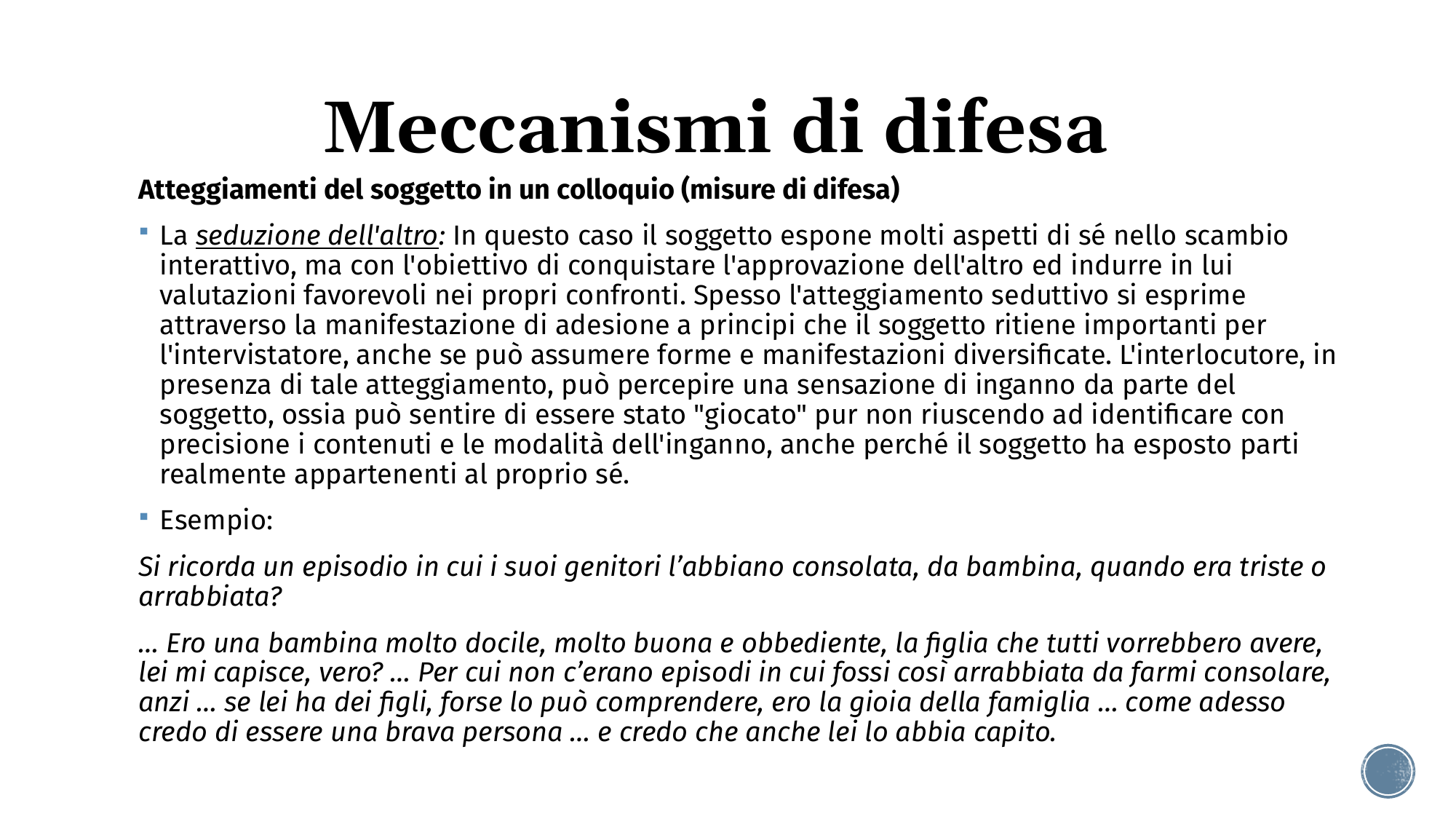

# Meccanismi di difesa
Atteggiamenti del soggetto in un colloquio (misure di difesa)
La seduzione dell'altro: In questo caso il soggetto espone molti aspetti di sé nello scambio interattivo, ma con l'obiettivo di conquistare l'approvazione dell'altro ed indurre in lui valutazioni favorevoli nei propri confronti. Spesso l'atteggiamento seduttivo si esprime attraverso la manifestazione di adesione a principi che il soggetto ritiene importanti per l'intervistatore, anche se può assumere forme e manifestazioni diversificate. L'interlocutore, in presenza di tale atteggiamento, può percepire una sensazione di inganno da parte del soggetto, ossia può sentire di essere stato "giocato" pur non riuscendo ad identificare con precisione i contenuti e le modalità dell'inganno, anche perché il soggetto ha esposto parti realmente appartenenti al proprio sé.
Esempio:
Si ricorda un episodio in cui i suoi genitori l’abbiano consolata, da bambina, quando era triste o arrabbiata?
… Ero una bambina molto docile, molto buona e obbediente, la figlia che tutti vorrebbero avere, lei mi capisce, vero? … Per cui non c’erano episodi in cui fossi così arrabbiata da farmi consolare, anzi … se lei ha dei figli, forse lo può comprendere, ero la gioia della famiglia … come adesso credo di essere una brava persona … e credo che anche lei lo abbia capito.